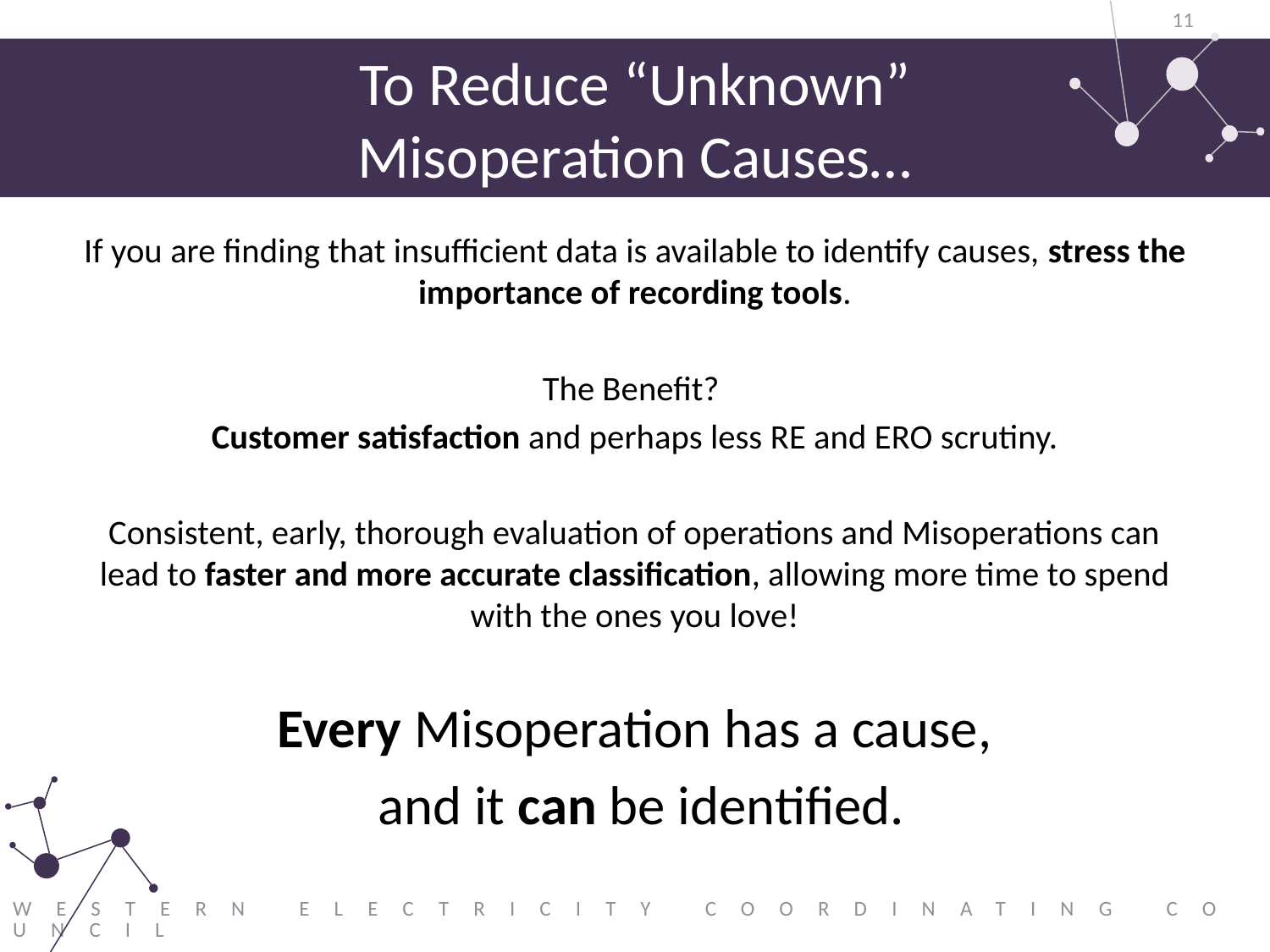

11
# To Reduce “Unknown” Misoperation Causes…
If you are finding that insufficient data is available to identify causes, stress the importance of recording tools.

The Benefit?
Customer satisfaction and perhaps less RE and ERO scrutiny.

Consistent, early, thorough evaluation of operations and Misoperations can lead to faster and more accurate classification, allowing more time to spend with the ones you love!

Every Misoperation has a cause,
 and it can be identified.

Western Electricity Coordinating Council